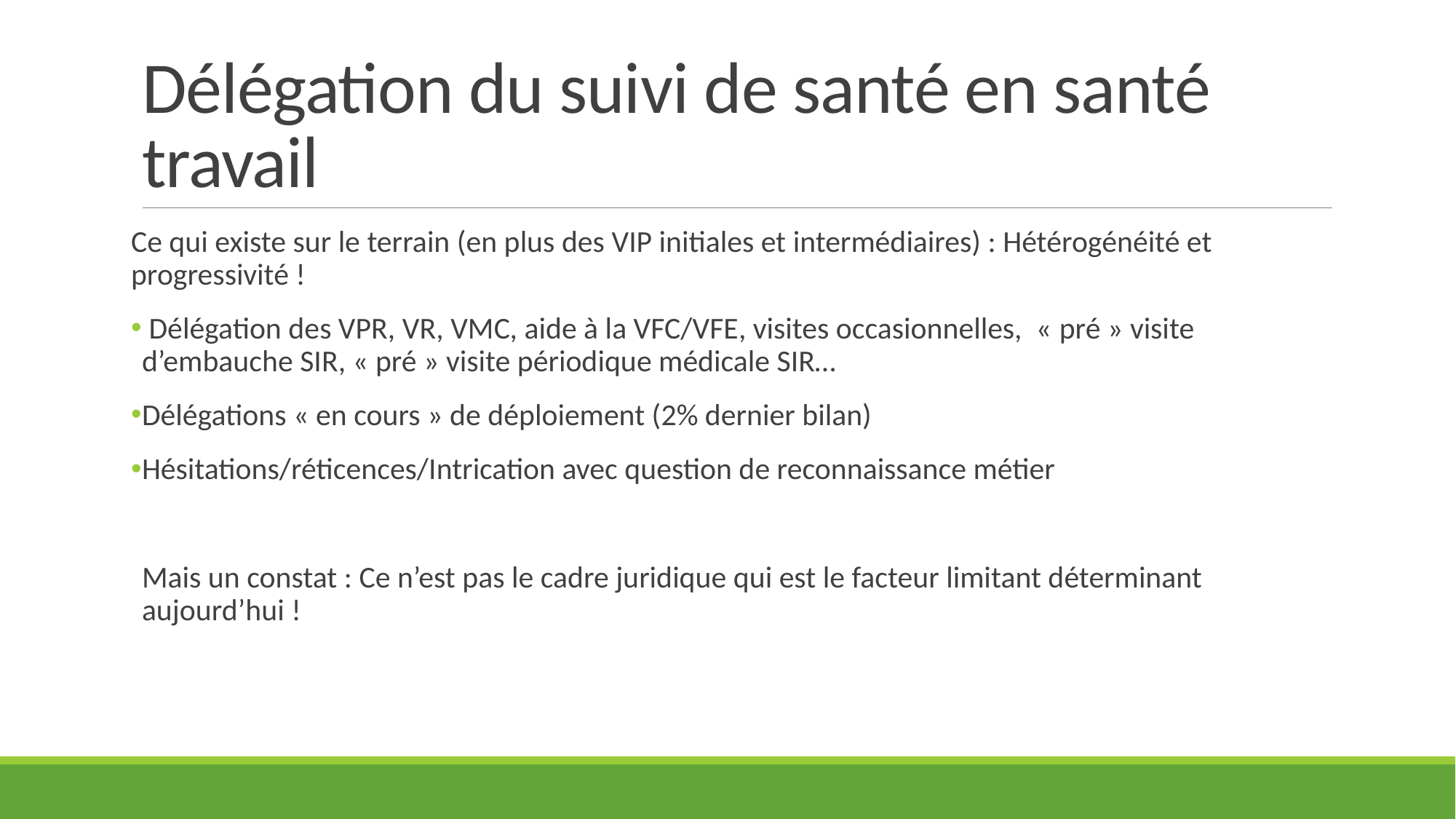

# Délégation du suivi de santé en santé travail
Ce qui existe sur le terrain (en plus des VIP initiales et intermédiaires) : Hétérogénéité et progressivité !
 Délégation des VPR, VR, VMC, aide à la VFC/VFE, visites occasionnelles,  « pré » visite d’embauche SIR, « pré » visite périodique médicale SIR…
Délégations « en cours » de déploiement (2% dernier bilan)
Hésitations/réticences/Intrication avec question de reconnaissance métier

Mais un constat : Ce n’est pas le cadre juridique qui est le facteur limitant déterminant aujourd’hui !